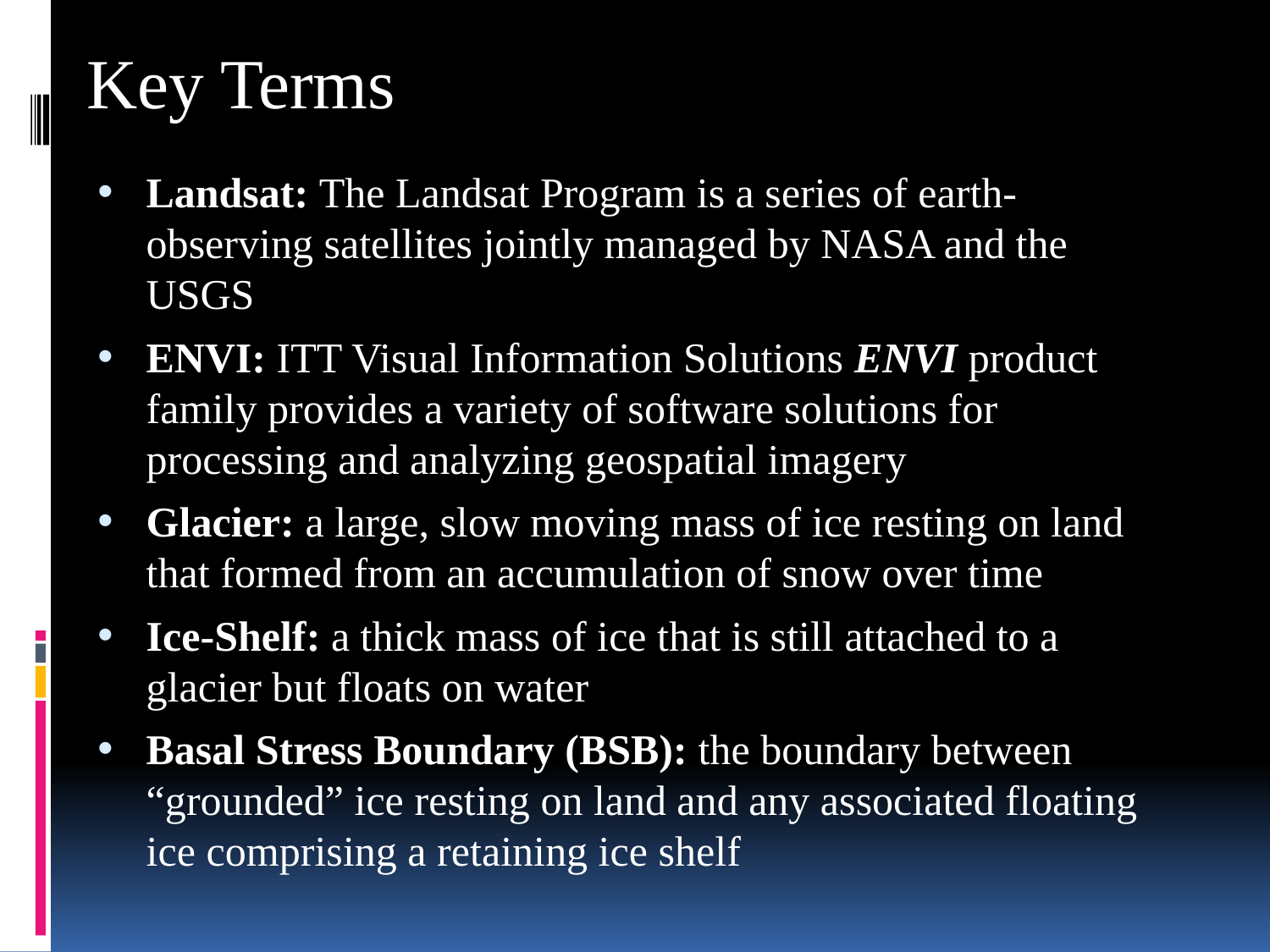

# Key Terms
Landsat: The Landsat Program is a series of earth-observing satellites jointly managed by NASA and the USGS
ENVI: ITT Visual Information Solutions ENVI product family provides a variety of software solutions for processing and analyzing geospatial imagery
Glacier: a large, slow moving mass of ice resting on land that formed from an accumulation of snow over time
Ice-Shelf: a thick mass of ice that is still attached to a glacier but floats on water
Basal Stress Boundary (BSB): the boundary between “grounded” ice resting on land and any associated floating ice comprising a retaining ice shelf